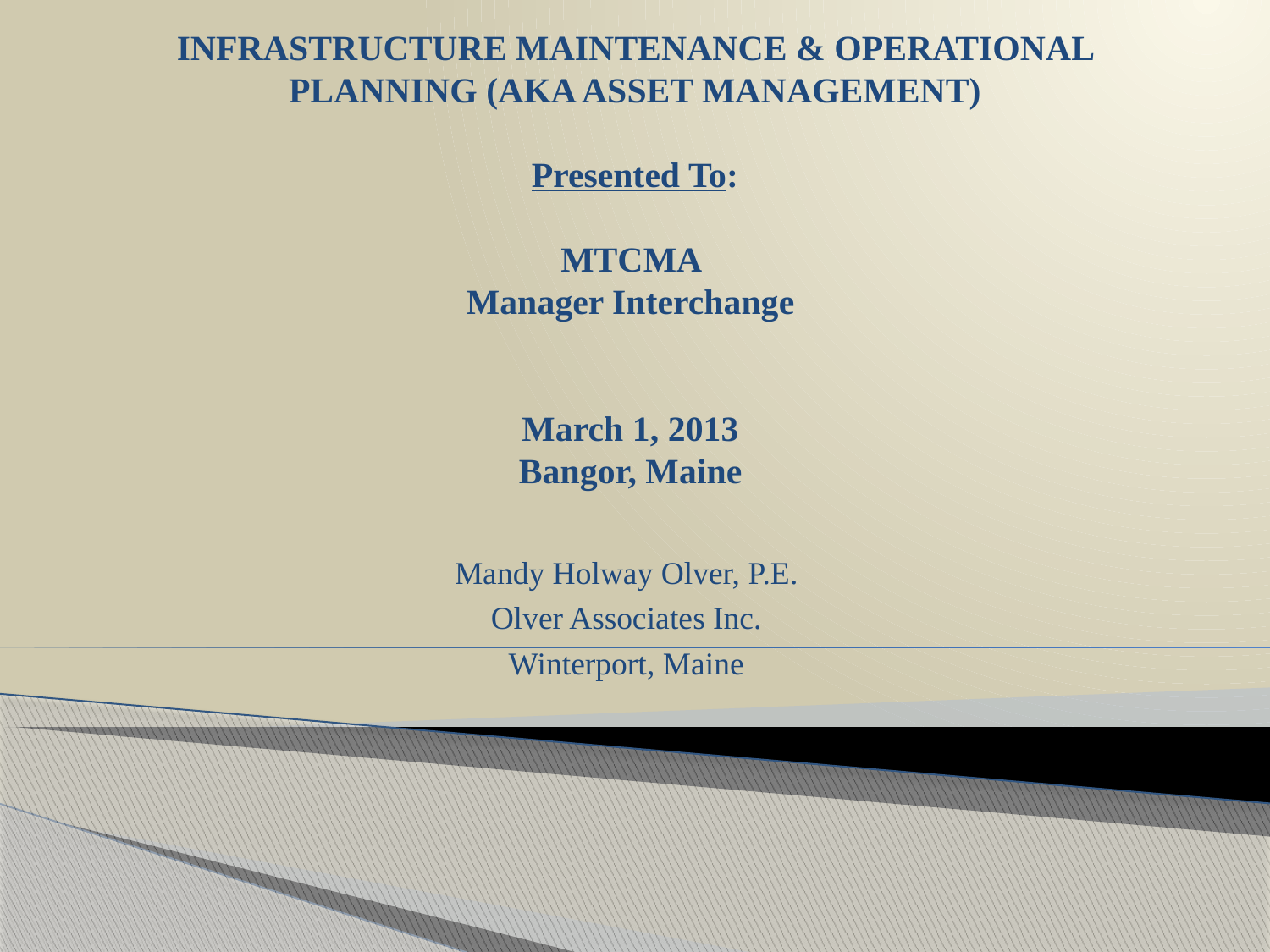

# INFRASTRUCTURE MAINTENANCE & OPERATIONAL PLANNING (AKA ASSET MANAGEMENT) Presented To: MTCMA Manager Interchange March 1, 2013 Bangor, Maine

Mandy Holway Olver, P.E.
Olver Associates Inc.
Winterport, Maine